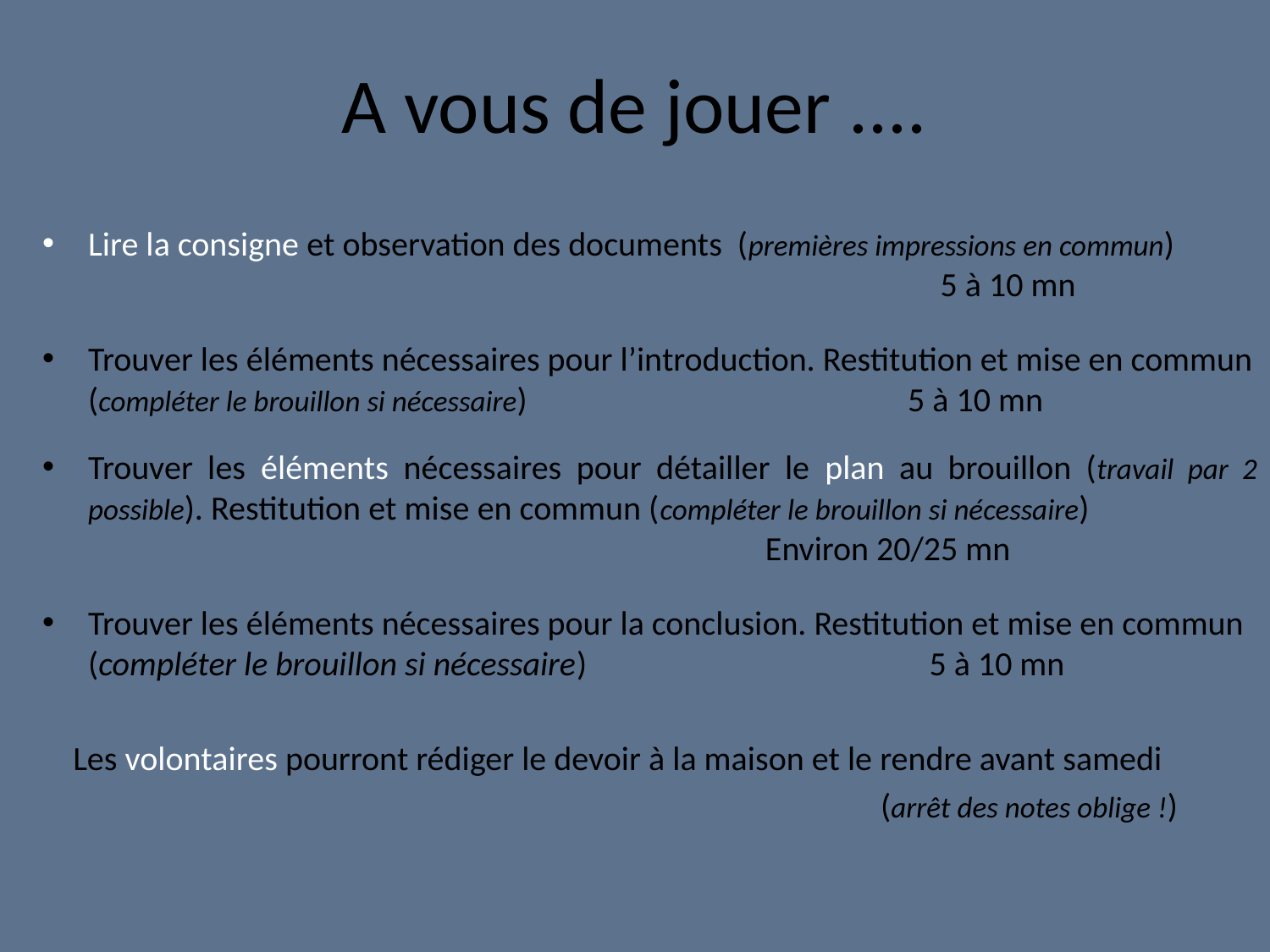

# A vous de jouer ....
Lire la consigne et observation des documents  (premières impressions en commun)    	                                                                                                                    5 à 10 mn

Trouver les éléments nécessaires pour l’introduction. Restitution et mise en commun (compléter le brouillon si nécessaire)                                                  5 à 10 mn

Trouver les éléments nécessaires pour détailler le plan au brouillon (travail par 2 possible). Restitution et mise en commun (compléter le brouillon si nécessaire)     	                                                                                                       Environ 20/25 mn

Trouver les éléments nécessaires pour la conclusion. Restitution et mise en commun (compléter le brouillon si nécessaire)                                             5 à 10 mn

    Les volontaires pourront rédiger le devoir à la maison et le rendre avant samedi
                                                                                                              (arrêt des notes oblige !)